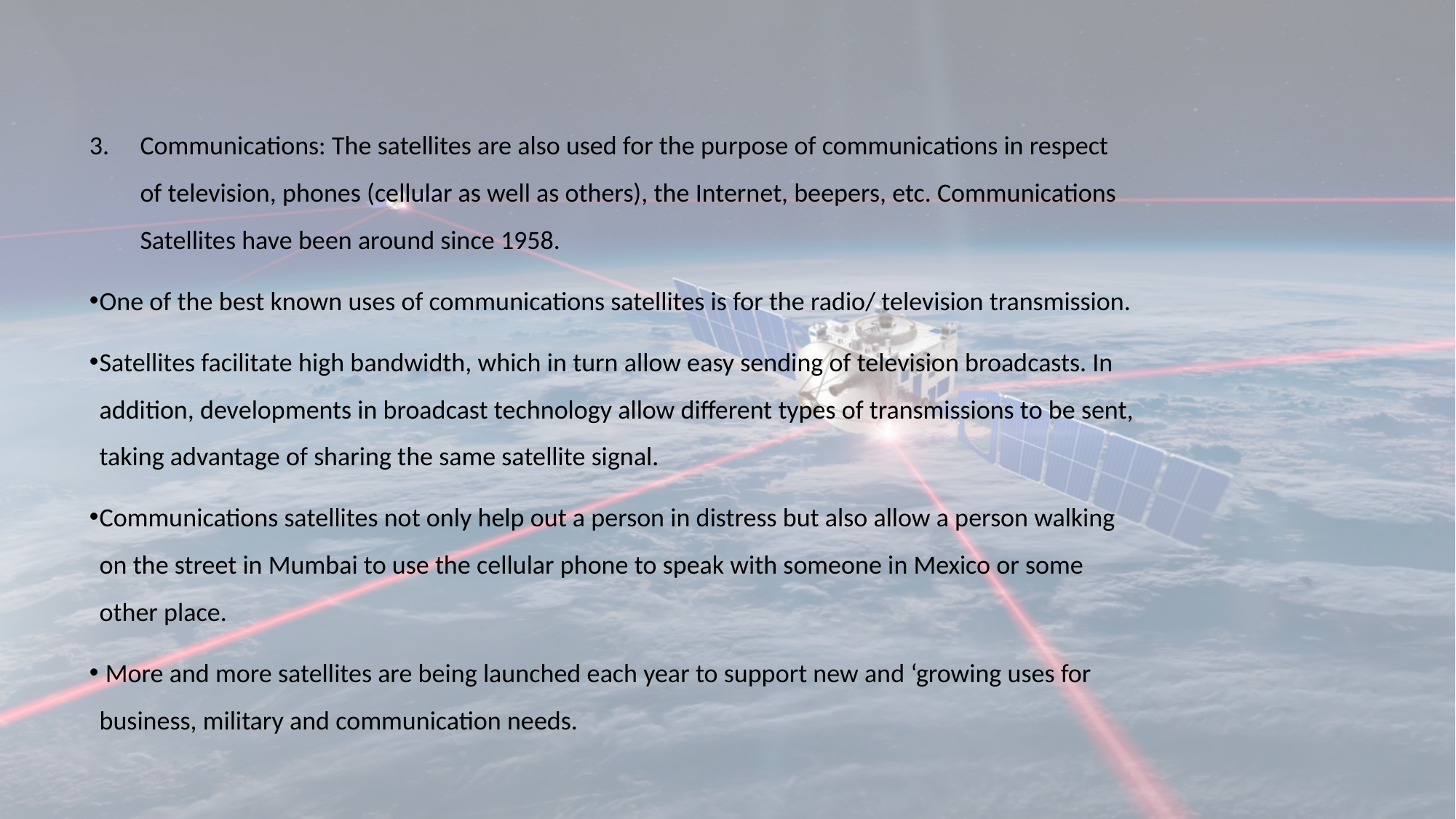

Communications: The satellites are also used for the purpose of communications in respect of television, phones (cellular as well as others), the Internet, beepers, etc. Communications Satellites have been around since 1958.
One of the best known uses of communications satellites is for the radio/ television transmission.
Satellites facilitate high bandwidth, which in turn allow easy sending of television broadcasts. In addition, developments in broadcast technology allow different types of transmissions to be sent, taking advantage of sharing the same satellite signal.
Communications satellites not only help out a person in distress but also allow a person walking on the street in Mumbai to use the cellular phone to speak with someone in Mexico or some other place.
 More and more satellites are being launched each year to support new and ‘growing uses for business, military and communication needs.